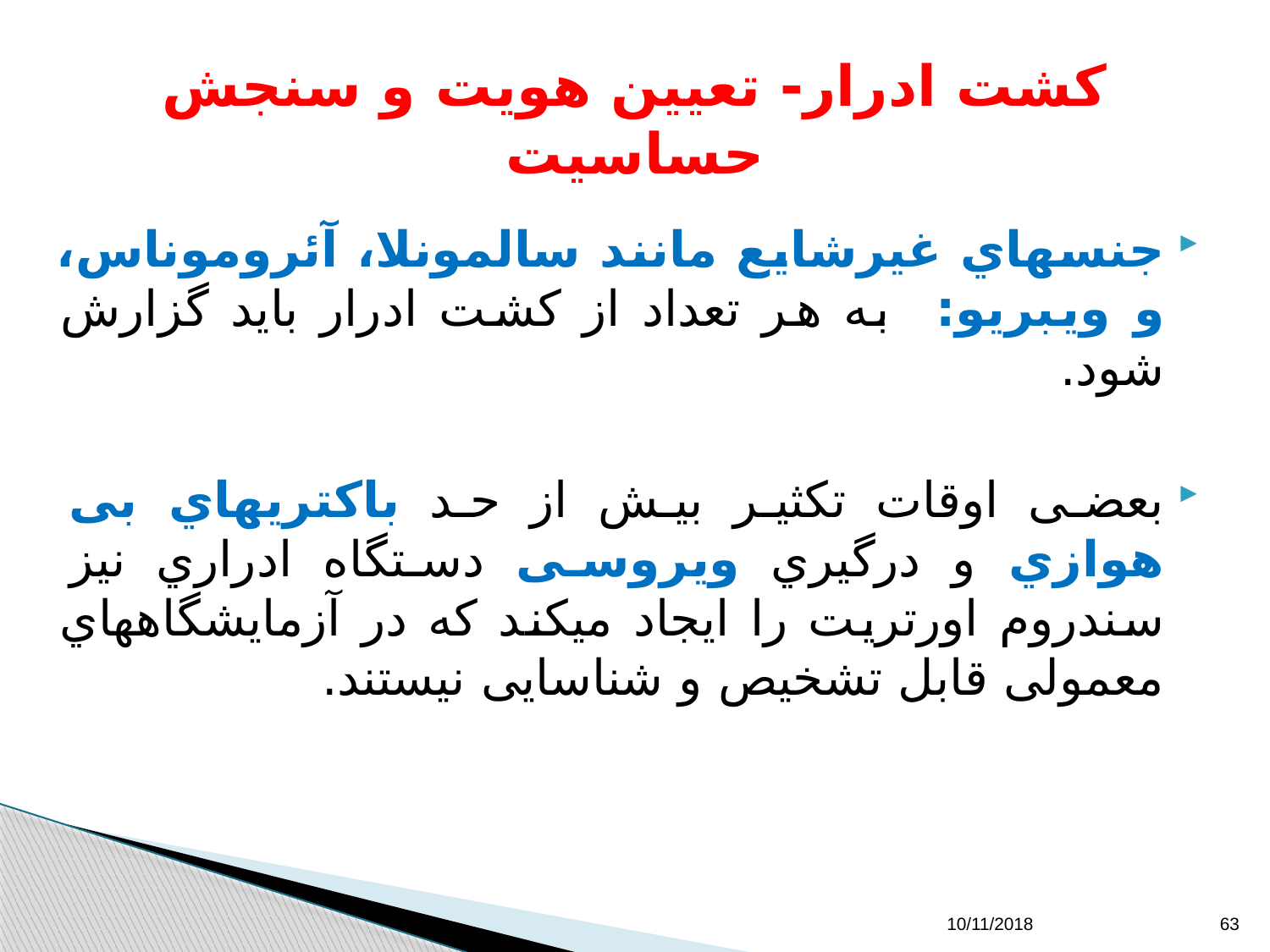

# کشت ادرار- تعیین هویت و سنجش حساسیت
جنسهاي غیرشایع مانند سالمونلا، آئروموناس، و ویبریو:  به هر تعداد از کشت ادرار باید گزارش شود.

بعضی اوقات تکثیر بیش از حد باکتريهاي بی هوازي و درگیري ویروسی دستگاه ادراري نیز سندروم اورتریت را ایجاد میکند که در آزمایشگاههاي معمولی قابل تشخیص و شناسایی نیستند.
10/11/2018
63